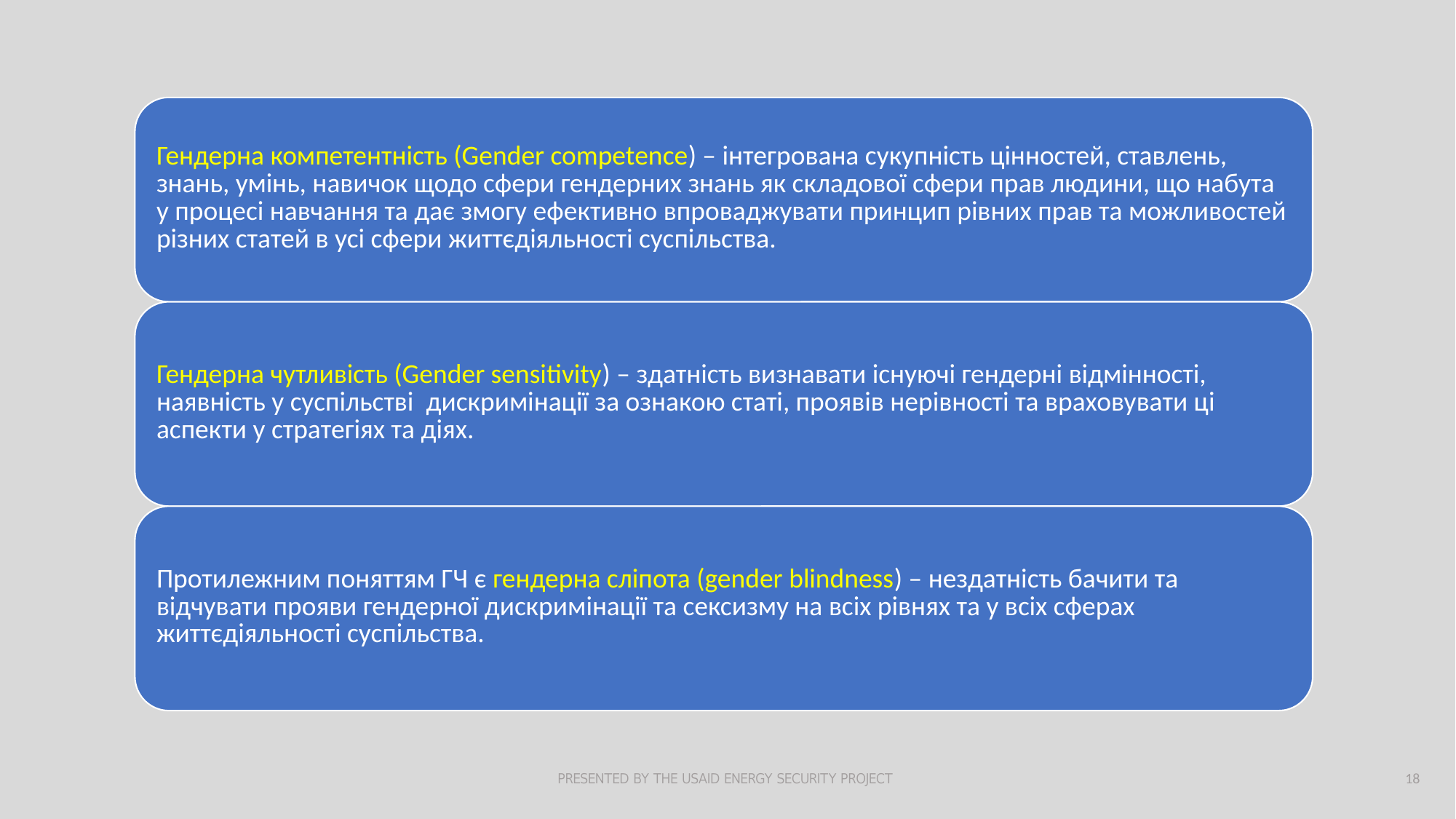

Гендерна компетентність (Gender competence) – інтегрована сукупність цінностей, ставлень, знань, умінь, навичок щодо сфери гендерних знань як складової сфери прав людини, що набута у процесі навчання та дає змогу ефективно впроваджувати принцип рівних прав та можливостей різних статей в усі сфери життєдіяльності суспільства.
Гендерна чутливість (Gender sensitivity) – здатність визнавати існуючі гендерні відмінності, наявність у суспільстві  дискримінації за ознакою статі, проявів нерівності та враховувати ці аспекти у стратегіях та діях.
Протилежним поняттям ГЧ є гендерна сліпота (gender blindness) – нездатність бачити та відчувати прояви гендерної дискримінації та сексизму на всіх рівнях та у всіх сферах життєдіяльності суспільства.
PRESENTED BY THE USAID ENERGY SECURITY PROJECT
18